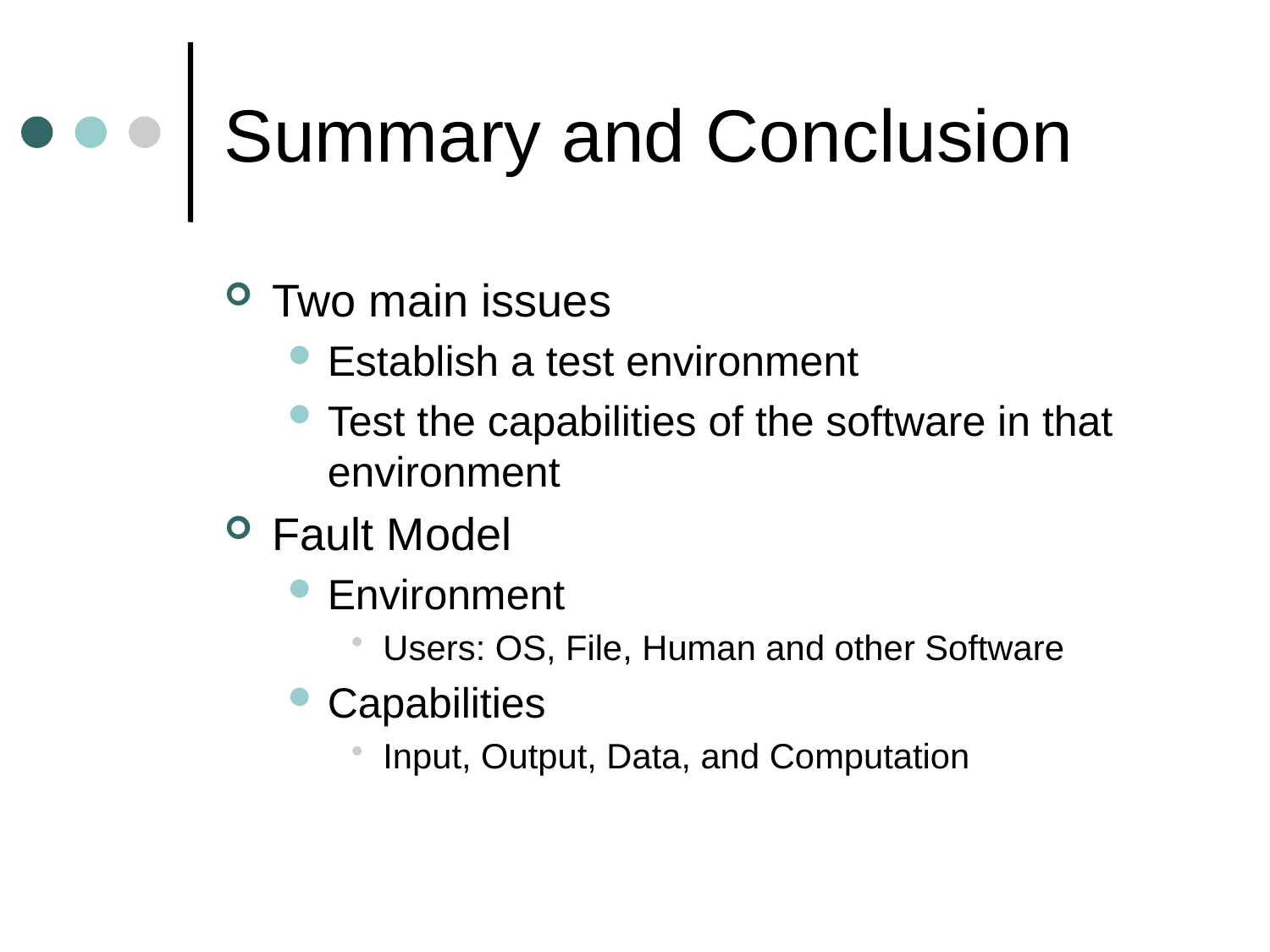

# Summary and Conclusion
Two main issues
Establish a test environment
Test the capabilities of the software in that environment
Fault Model
Environment
Users: OS, File, Human and other Software
Capabilities
Input, Output, Data, and Computation